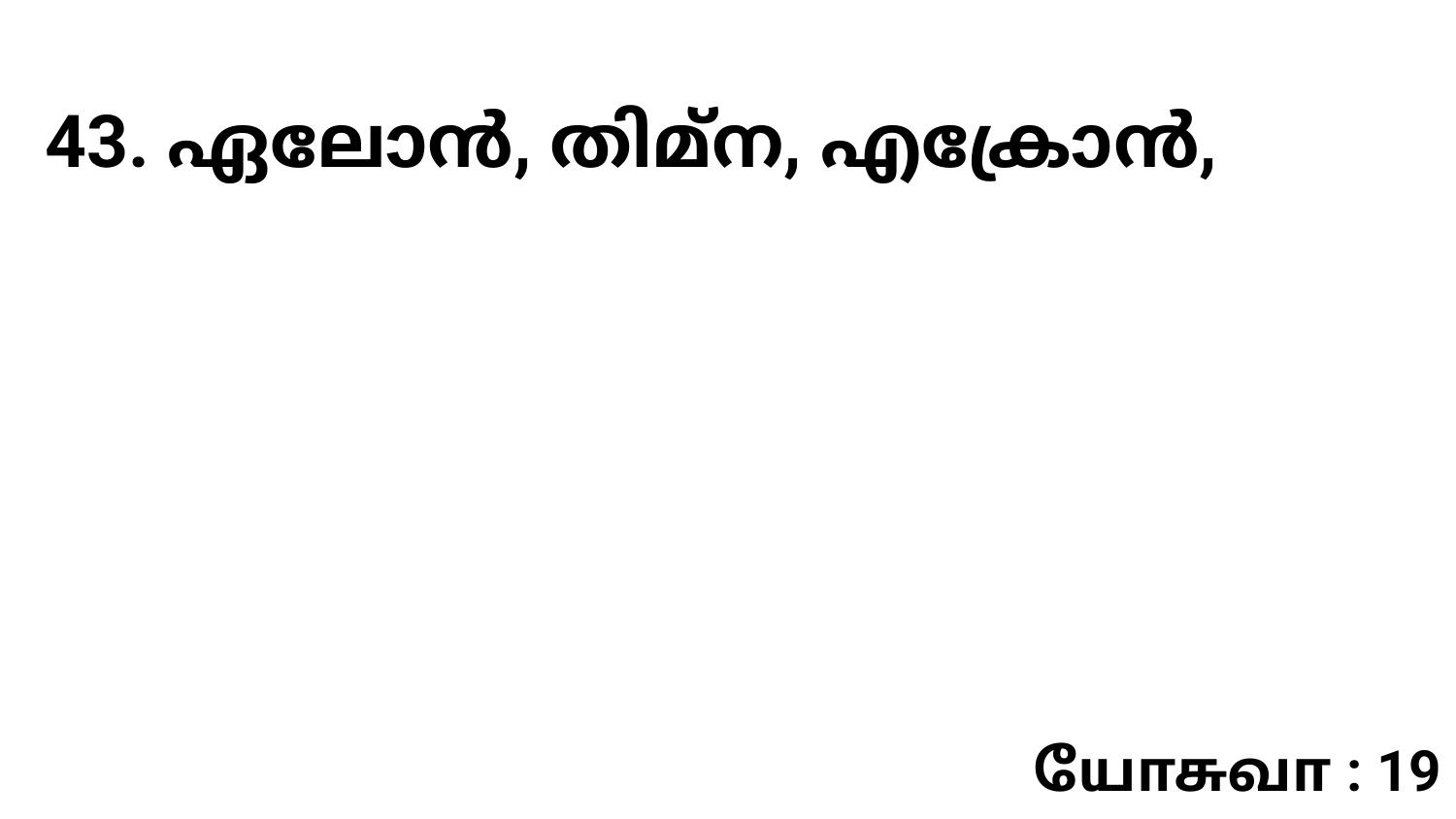

43. ഏലോൻ, തിമ്ന, എക്രോൻ,
யோசுவா : 19